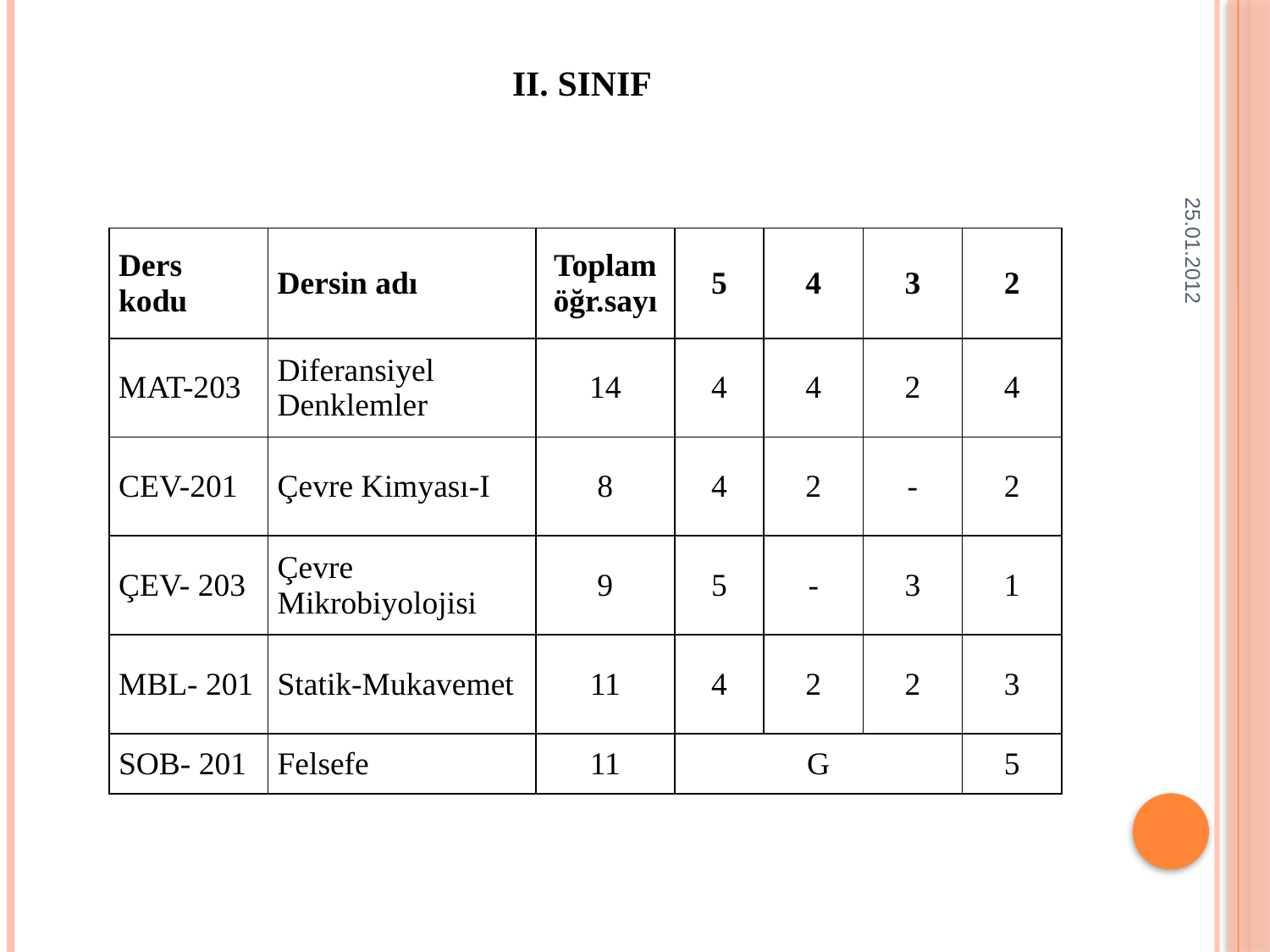

II. SINIF
25.01.2012
| Ders kodu | Dersin adı | Toplam öğr.sayı | 5 | 4 | 3 | 2 |
| --- | --- | --- | --- | --- | --- | --- |
| MAT-203 | Diferansiyel Denklemler | 14 | 4 | 4 | 2 | 4 |
| CEV-201 | Çevre Kimyası-I | 8 | 4 | 2 | - | 2 |
| ÇEV- 203 | Çevre Mikrobiyolojisi | 9 | 5 | - | 3 | 1 |
| МВL- 201 | Statik-Mukavemet | 11 | 4 | 2 | 2 | 3 |
| SOB- 201 | Felsefe | 11 | G |  |  | 5 |